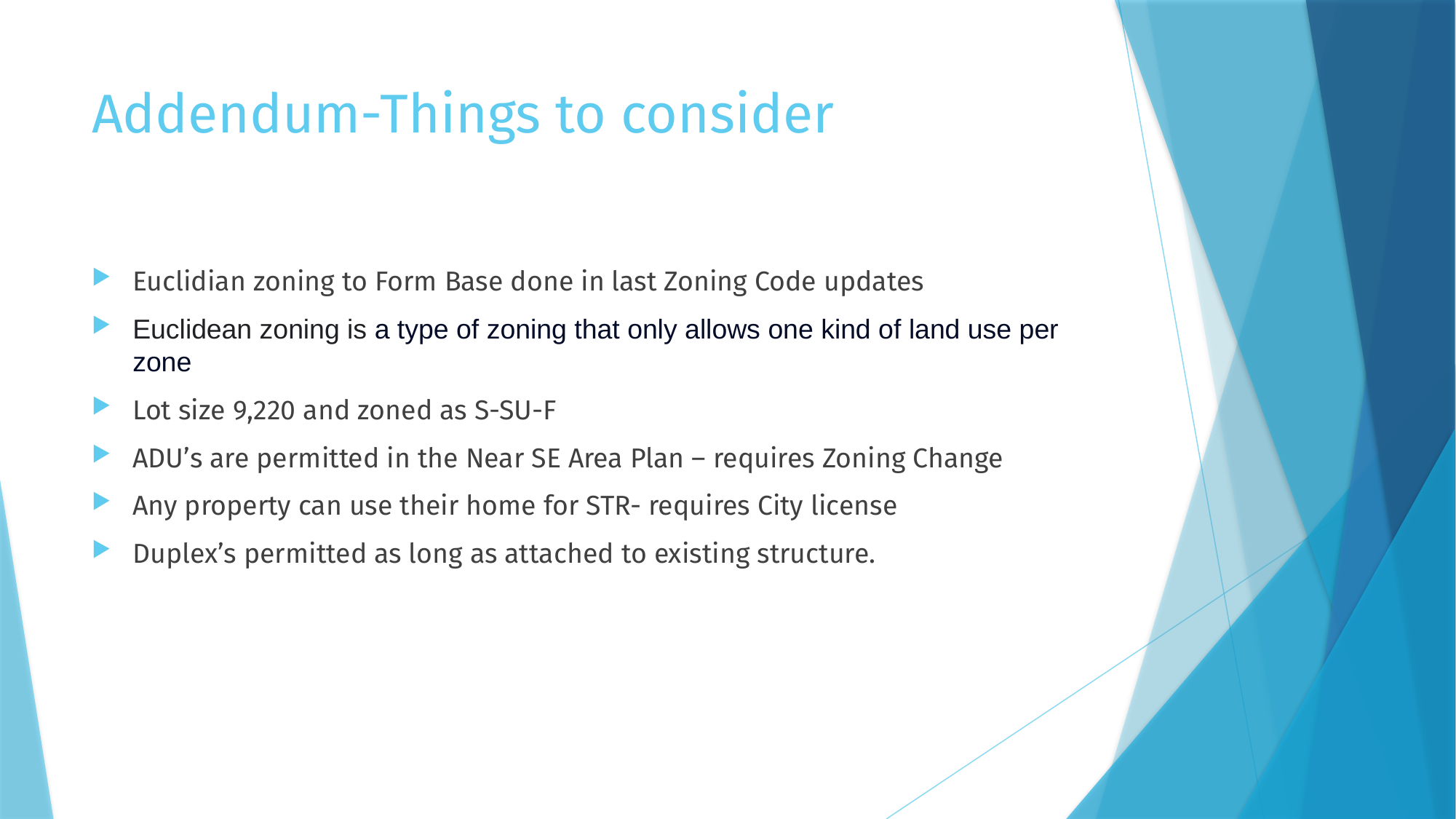

# Addendum-Things to consider
Euclidian zoning to Form Base done in last Zoning Code updates
Euclidean zoning is a type of zoning that only allows one kind of land use per zone
Lot size 9,220 and zoned as S-SU-F
ADU’s are permitted in the Near SE Area Plan – requires Zoning Change
Any property can use their home for STR- requires City license
Duplex’s permitted as long as attached to existing structure.